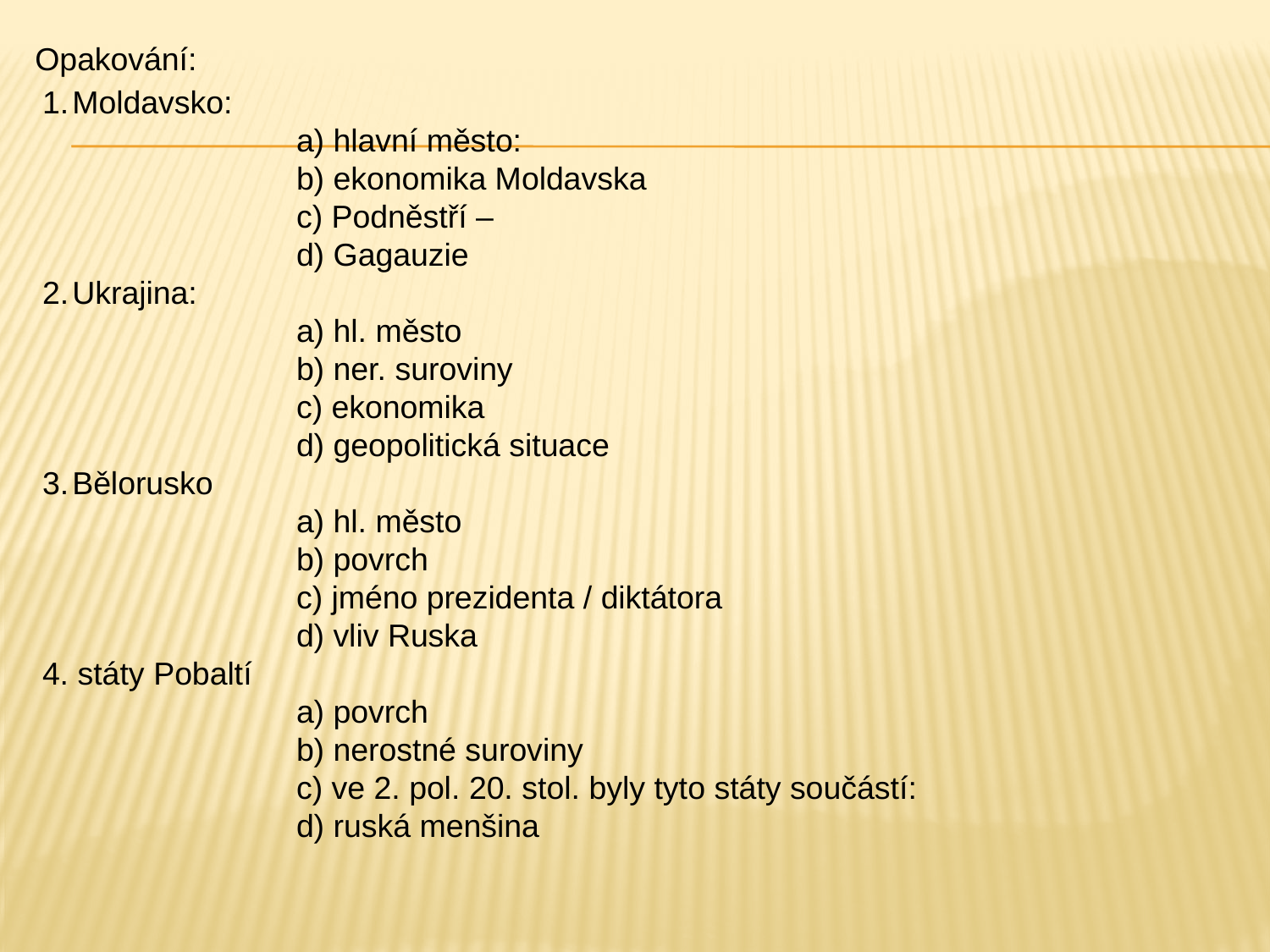

Opakování:
Moldavsko:
		a) hlavní město:
		b) ekonomika Moldavska
		c) Podněstří –
		d) Gagauzie
Ukrajina:
		a) hl. město
		b) ner. suroviny
		c) ekonomika
		d) geopolitická situace
Bělorusko
		a) hl. město
		b) povrch
		c) jméno prezidenta / diktátora
		d) vliv Ruska
4. státy Pobaltí
		a) povrch
		b) nerostné suroviny
		c) ve 2. pol. 20. stol. byly tyto státy součástí:
		d) ruská menšina